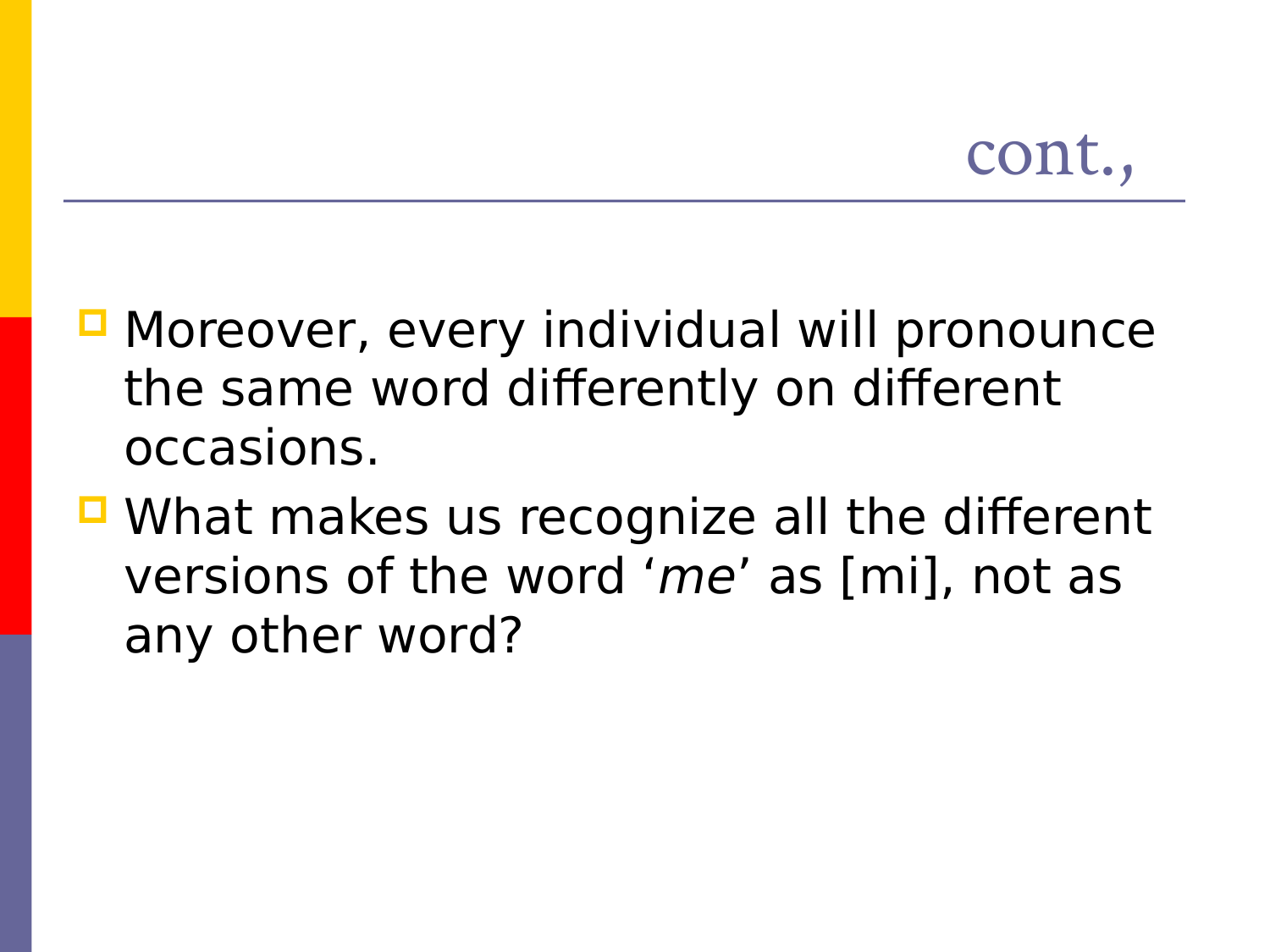

# cont.,

Moreover, every individual will pronounce the same word differently on different occasions.
What makes us recognize all the different versions of the word ‘me’ as [mi], not as any other word?